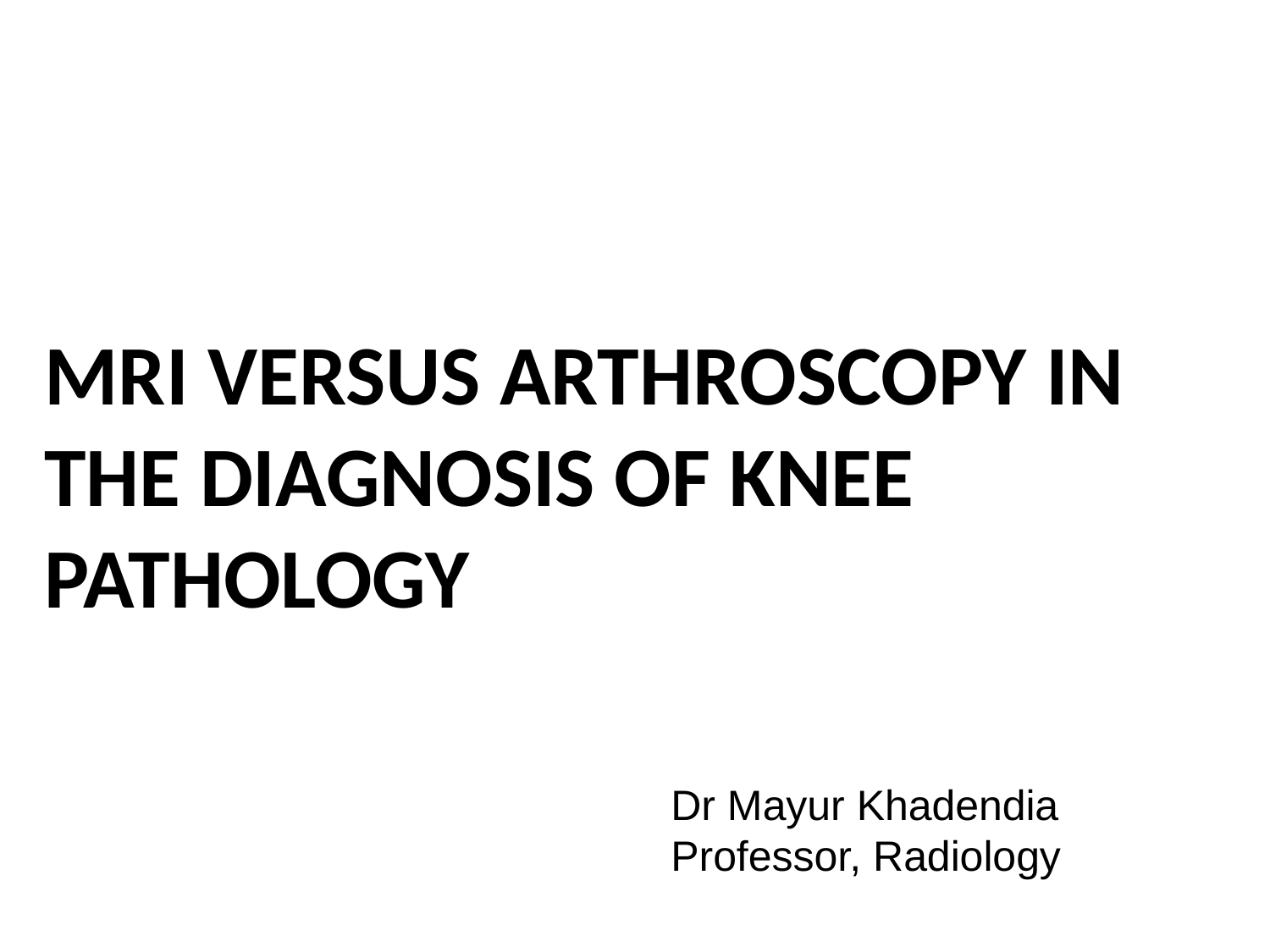

# MRI VERSUS ARTHROSCOPY IN THE DIAGNOSIS OF KNEE PATHOLOGY
Dr Mayur Khadendia
Professor, Radiology